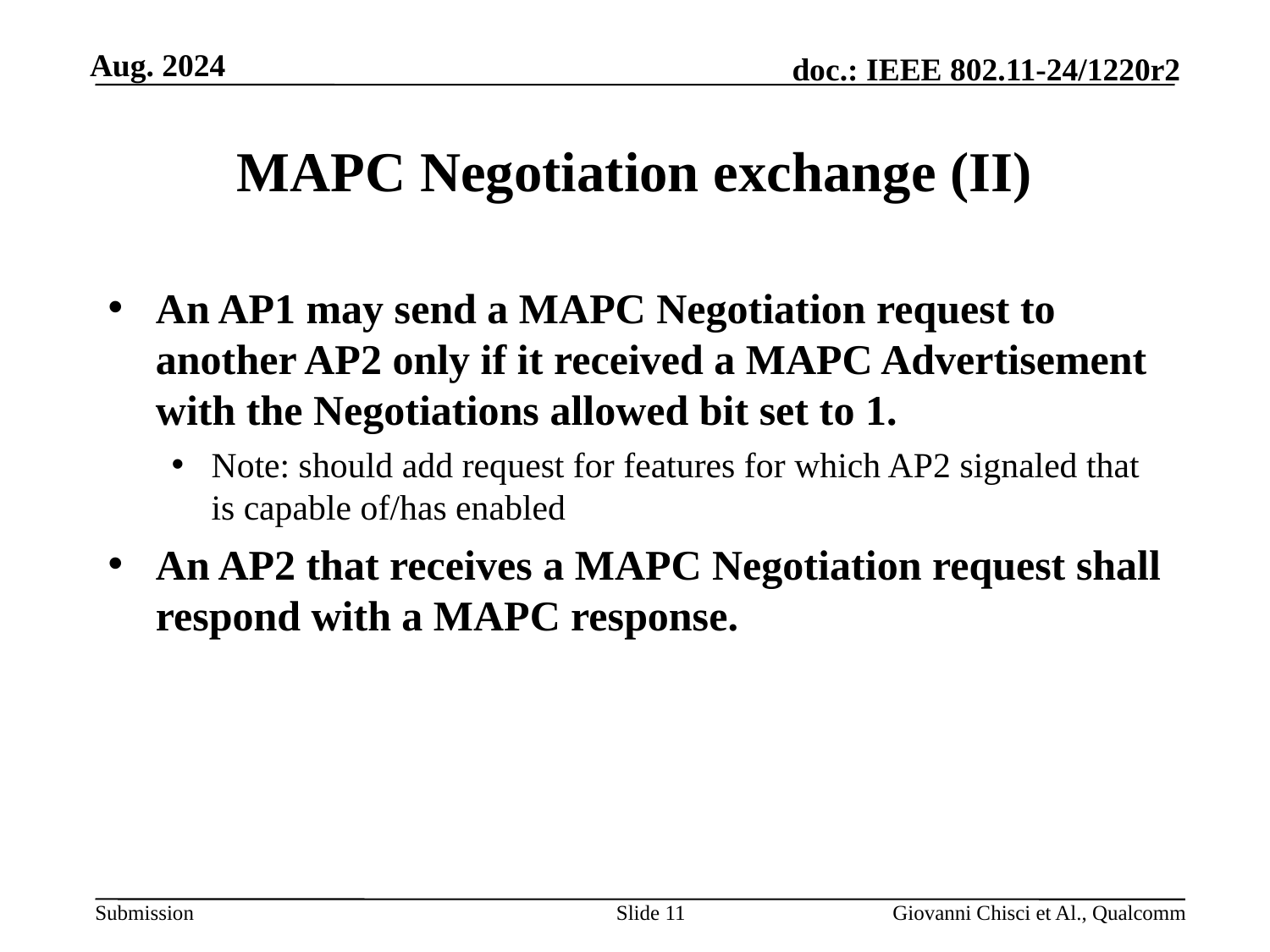

# MAPC Negotiation exchange (II)
An AP1 may send a MAPC Negotiation request to another AP2 only if it received a MAPC Advertisement with the Negotiations allowed bit set to 1.
Note: should add request for features for which AP2 signaled that is capable of/has enabled
An AP2 that receives a MAPC Negotiation request shall respond with a MAPC response.
Slide 11
Giovanni Chisci et Al., Qualcomm